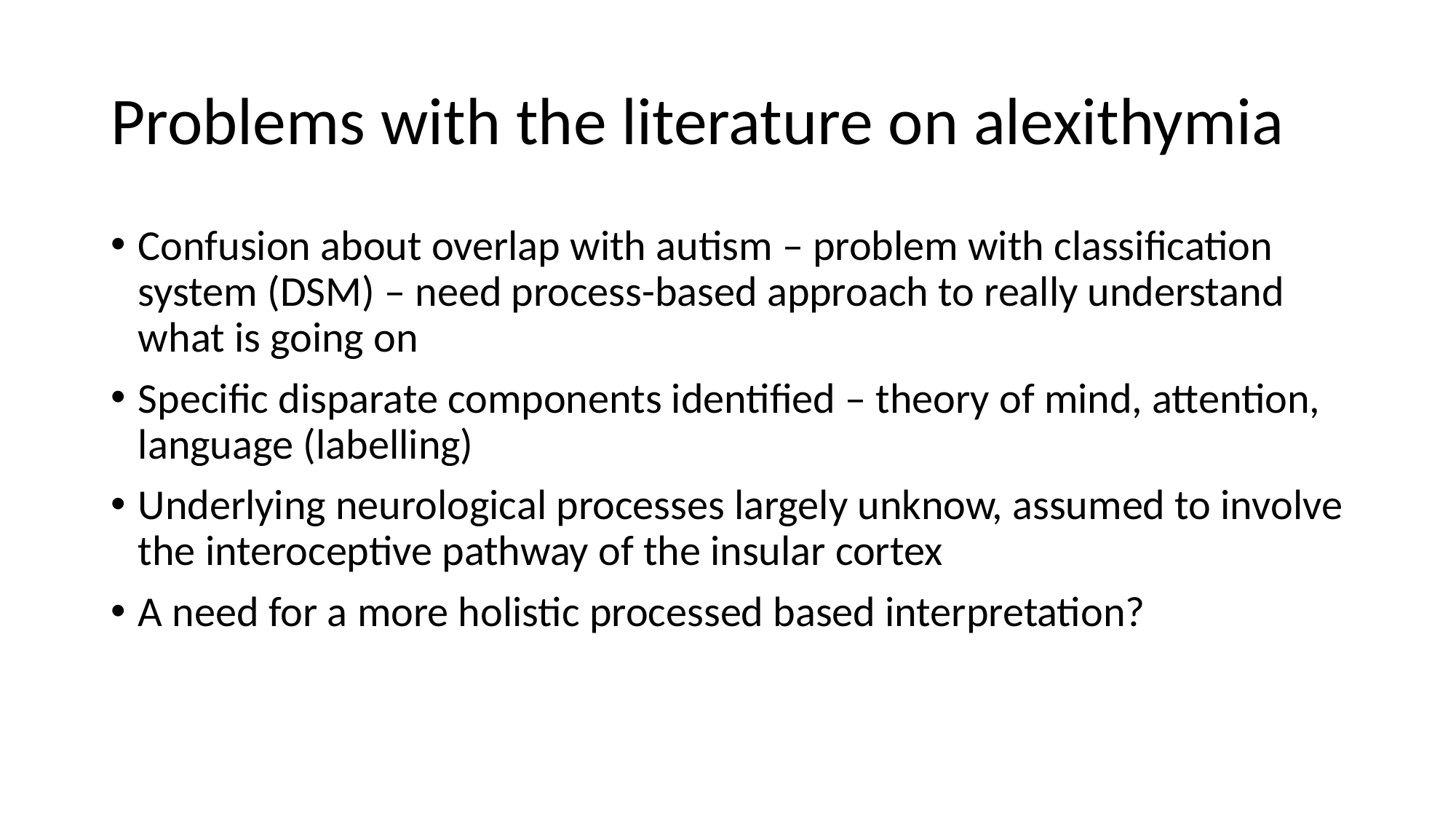

# Problems with the literature on alexithymia
Confusion about overlap with autism – problem with classification system (DSM) – need process-based approach to really understand what is going on
Specific disparate components identified – theory of mind, attention, language (labelling)
Underlying neurological processes largely unknow, assumed to involve the interoceptive pathway of the insular cortex
A need for a more holistic processed based interpretation?